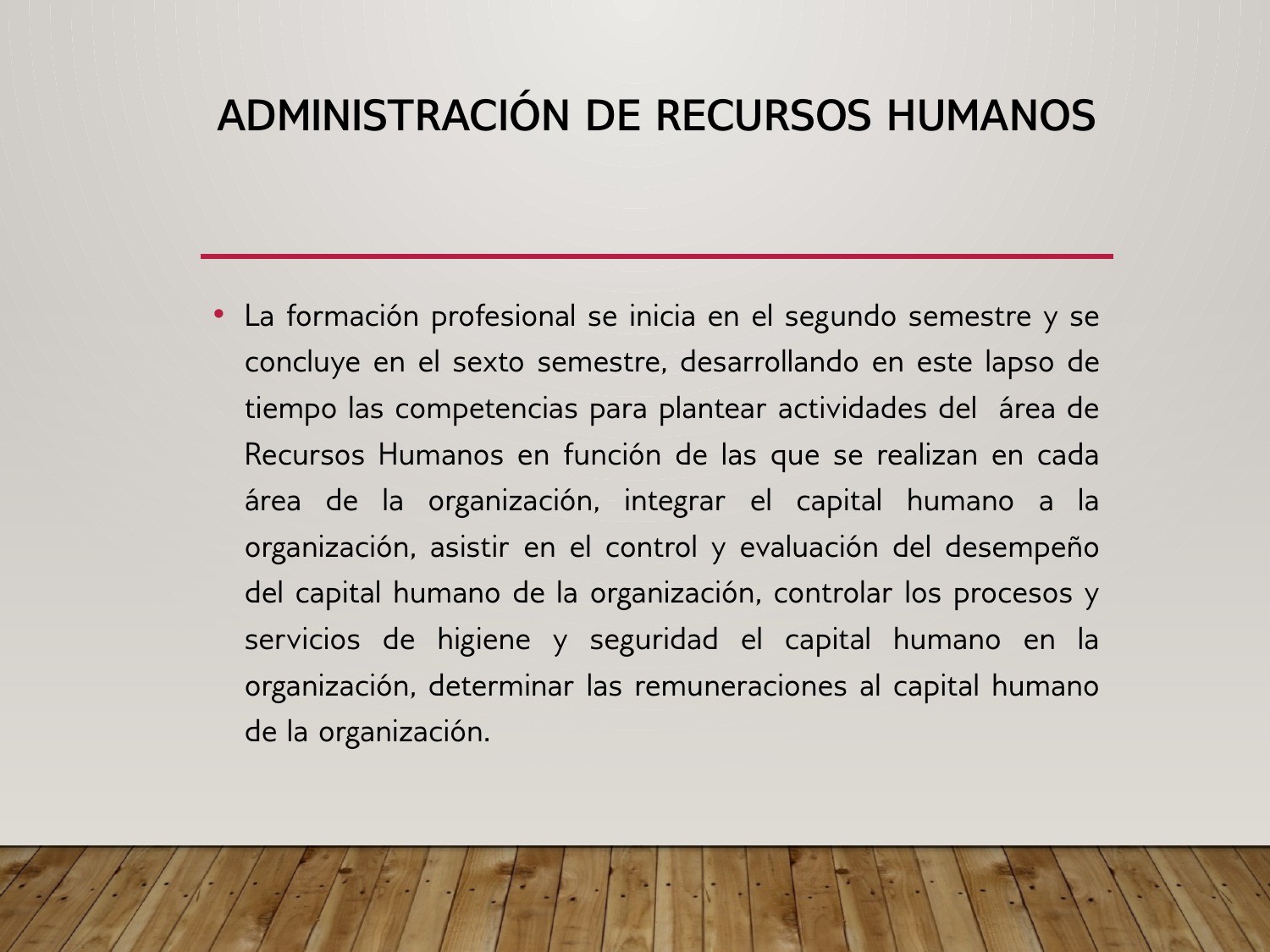

# Administración de Recursos Humanos
La formación profesional se inicia en el segundo semestre y se concluye en el sexto semestre, desarrollando en este lapso de tiempo las competencias para plantear actividades del  área de Recursos Humanos en función de las que se realizan en cada área de la organización, integrar el capital humano a la organización, asistir en el control y evaluación del desempeño del capital humano de la organización, controlar los procesos y servicios de higiene y seguridad el capital humano en la organización, determinar las remuneraciones al capital humano de la organización.